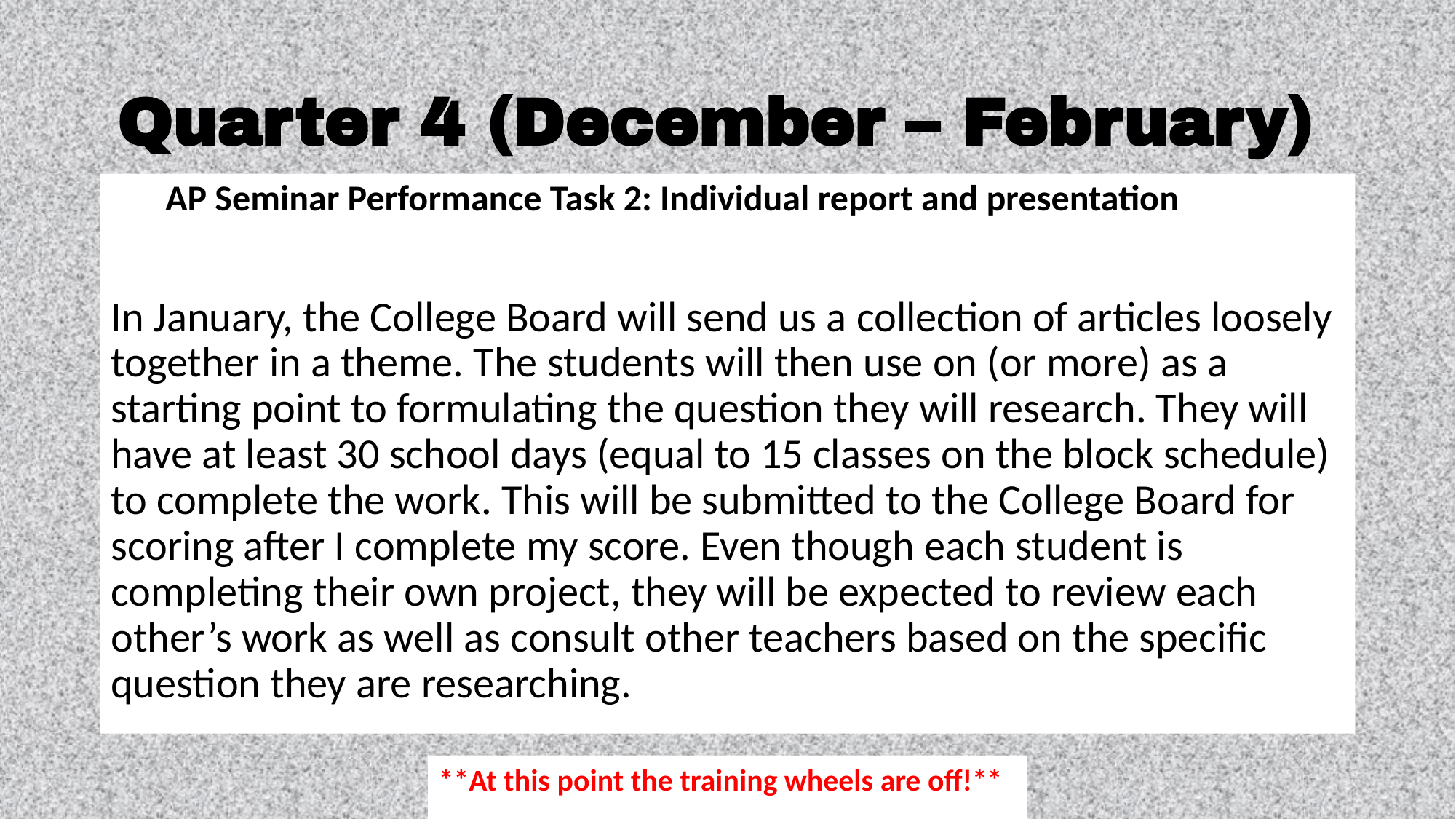

# Quarter 4 (December – February)
AP Seminar Performance Task 2: Individual report and presentation

In January, the College Board will send us a collection of articles loosely together in a theme. The students will then use on (or more) as a starting point to formulating the question they will research. They will have at least 30 school days (equal to 15 classes on the block schedule) to complete the work. This will be submitted to the College Board for scoring after I complete my score. Even though each student is completing their own project, they will be expected to review each other’s work as well as consult other teachers based on the specific question they are researching.
**At this point the training wheels are off!**